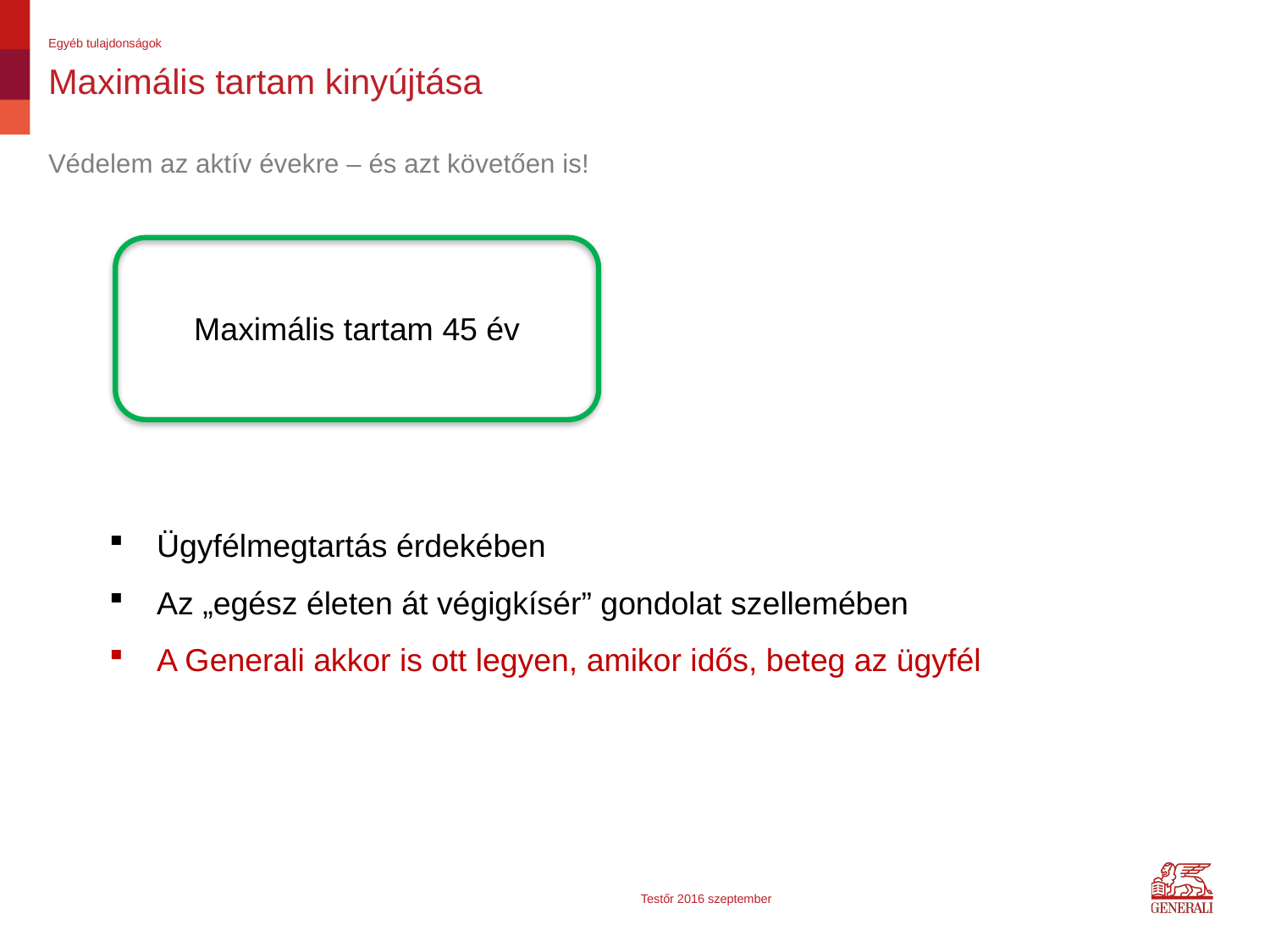

Egyéb tulajdonságok
# Maximális tartam kinyújtása
Védelem az aktív évekre – és azt követően is!

Maximális tartam 45 év
Ügyfélmegtartás érdekében
Az „egész életen át végigkísér” gondolat szellemében
A Generali akkor is ott legyen, amikor idős, beteg az ügyfél
Testőr 2016 szeptember